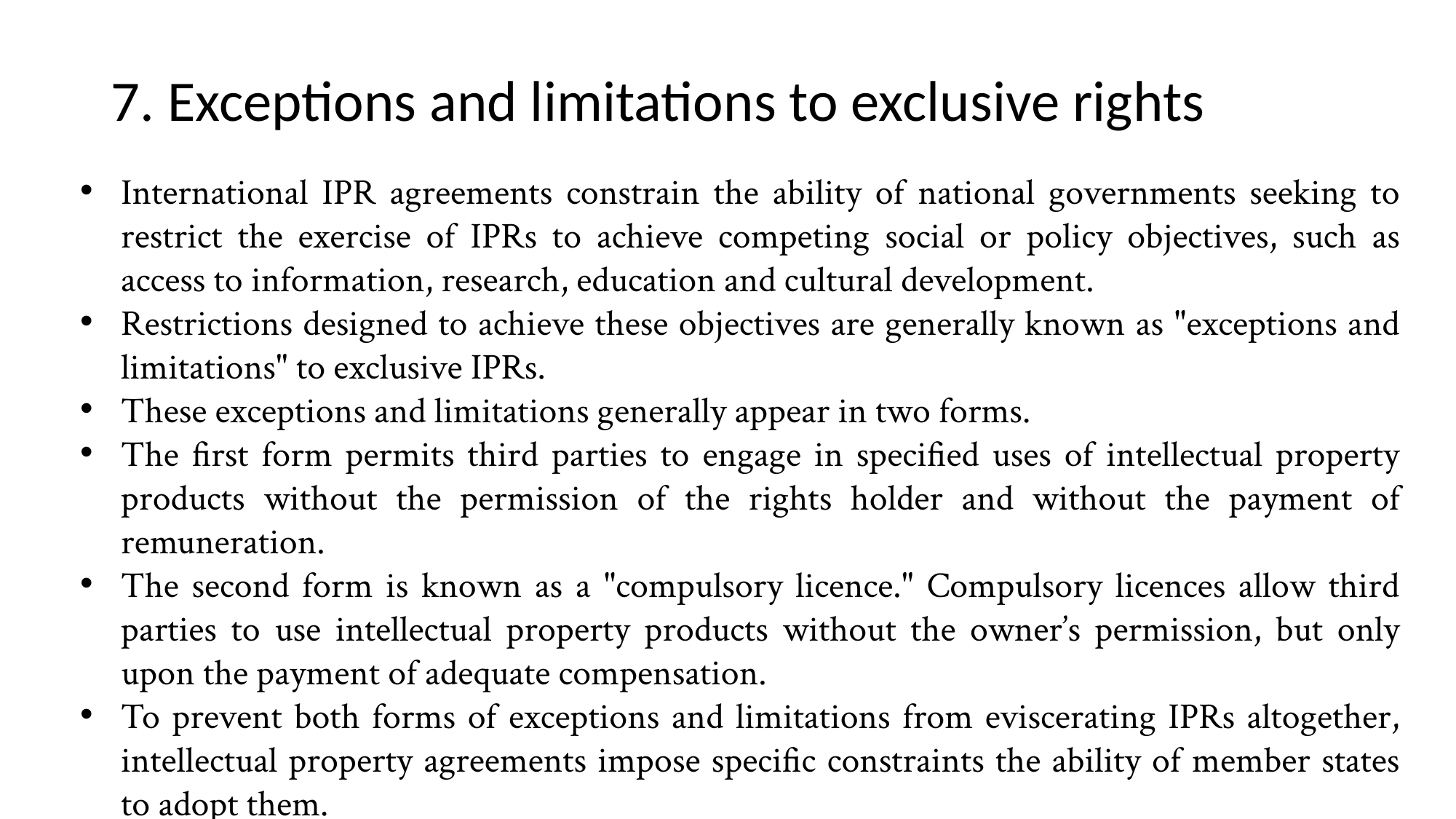

# 7. Exceptions and limitations to exclusive rights
International IPR agreements constrain the ability of national governments seeking to restrict the exercise of IPRs to achieve competing social or policy objectives, such as access to information, research, education and cultural development.
Restrictions designed to achieve these objectives are generally known as "exceptions and limitations" to exclusive IPRs.
These exceptions and limitations generally appear in two forms.
The first form permits third parties to engage in specified uses of intellectual property products without the permission of the rights holder and without the payment of remuneration.
The second form is known as a "compulsory licence." Compulsory licences allow third parties to use intellectual property products without the owner’s permission, but only upon the payment of adequate compensation.
To prevent both forms of exceptions and limitations from eviscerating IPRs altogether, intellectual property agreements impose specific constraints the ability of member states to adopt them.